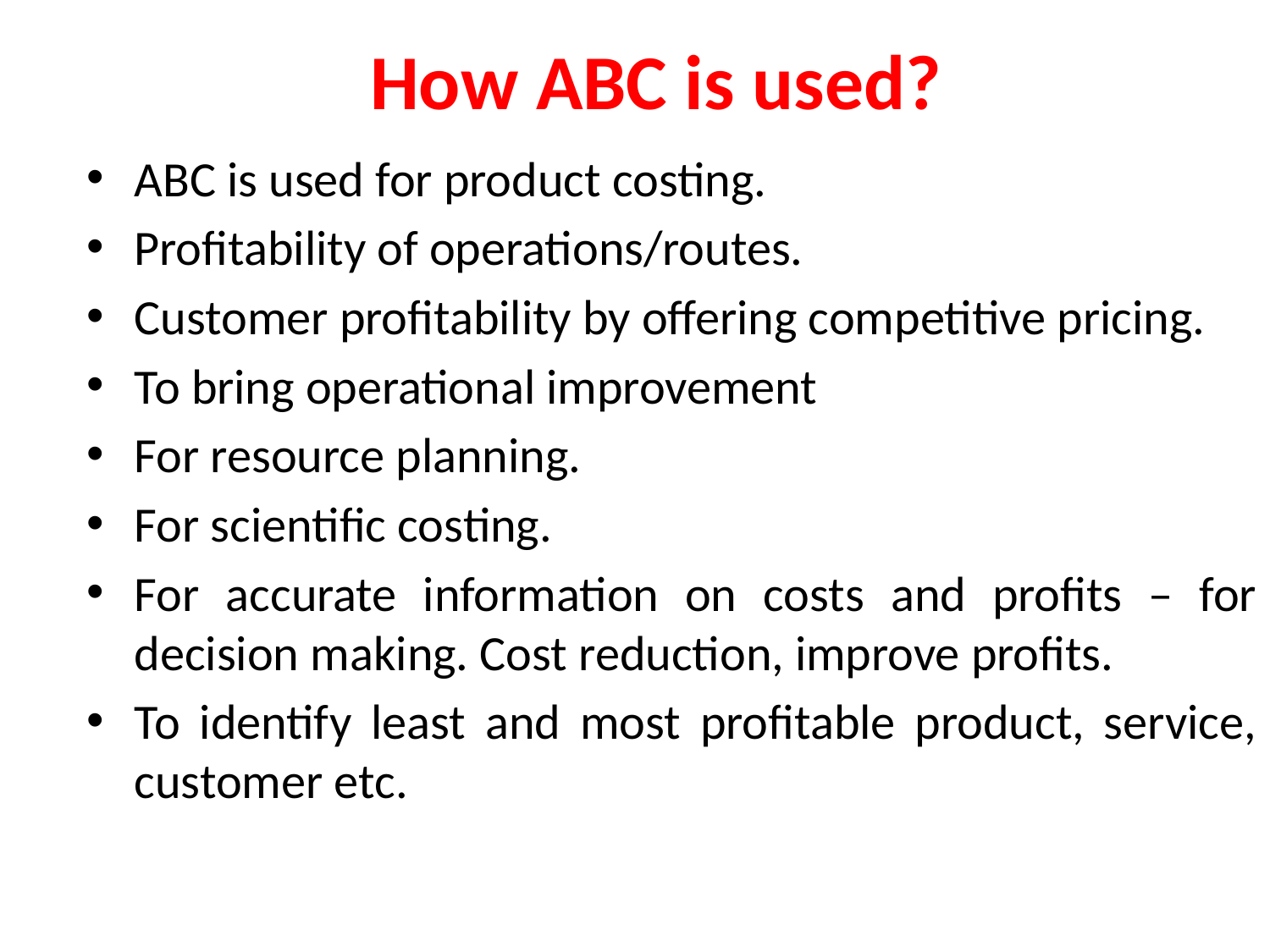

# How ABC is used?
ABC is used for product costing.
Profitability of operations/routes.
Customer profitability by offering competitive pricing.
To bring operational improvement
For resource planning.
For scientific costing.
For accurate information on costs and profits – for decision making. Cost reduction, improve profits.
To identify least and most profitable product, service, customer etc.